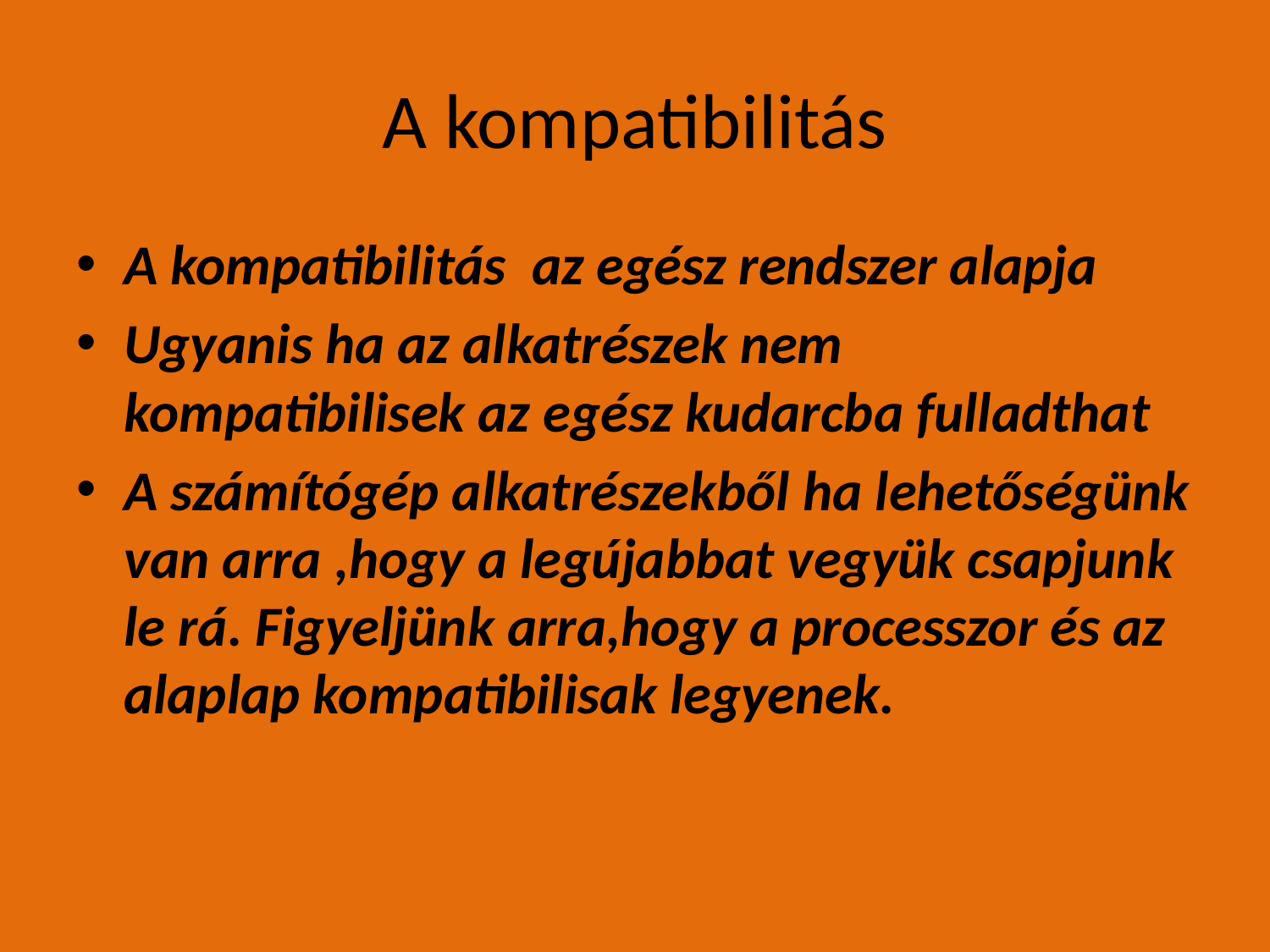

# A kompatibilitás
A kompatibilitás  az egész rendszer alapja
Ugyanis ha az alkatrészek nem kompatibilisek az egész kudarcba fulladthat
A számítógép alkatrészekből ha lehetőségünk van arra ,hogy a legújabbat vegyük csapjunk le rá. Figyeljünk arra,hogy a processzor és az alaplap kompatibilisak legyenek.